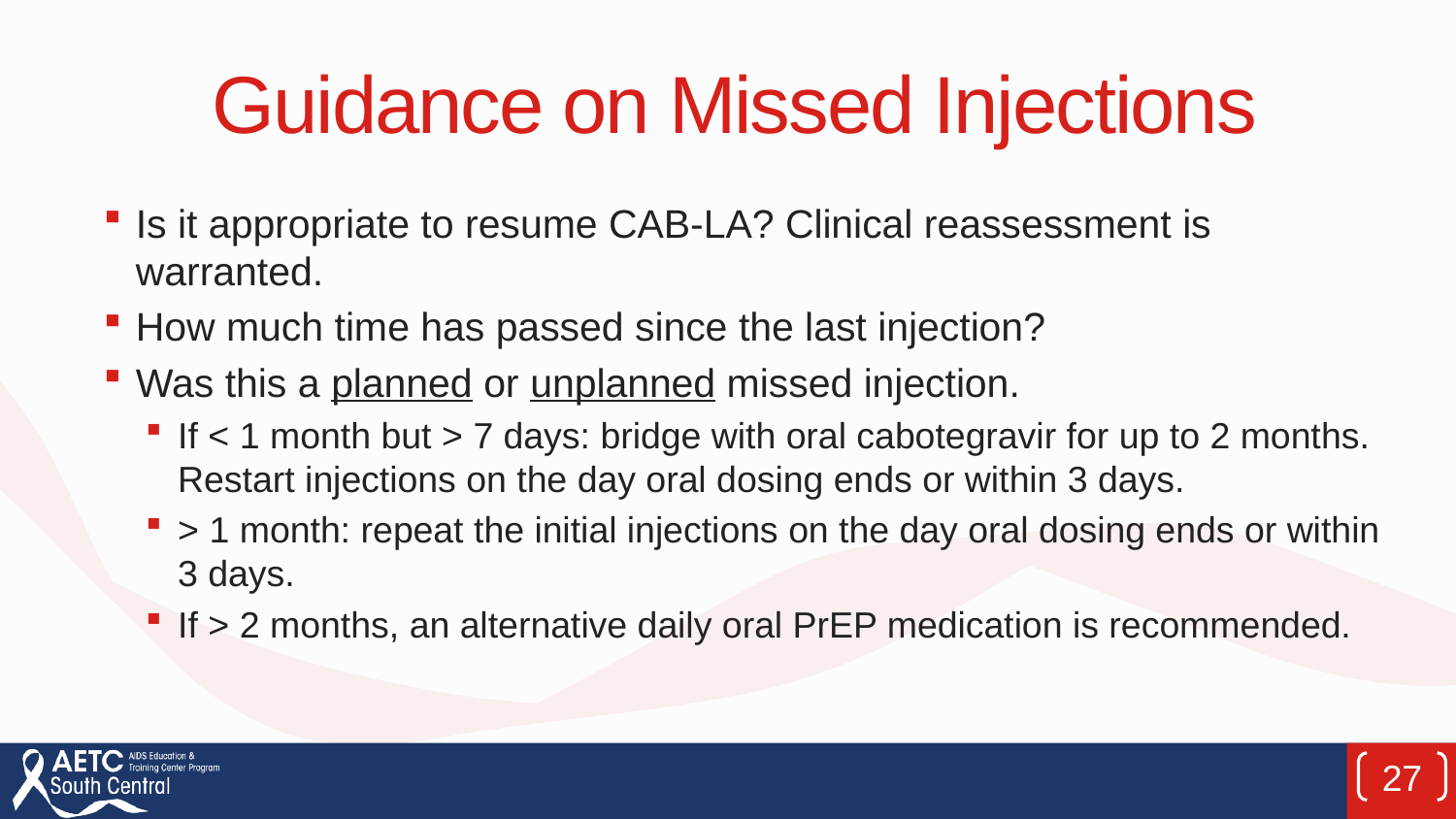

# Guidance on Missed Injections
Is it appropriate to resume CAB-LA? Clinical reassessment is warranted.
How much time has passed since the last injection?
Was this a planned or unplanned missed injection.
If < 1 month but > 7 days: bridge with oral cabotegravir for up to 2 months. Restart injections on the day oral dosing ends or within 3 days.
> 1 month: repeat the initial injections on the day oral dosing ends or within 3 days.
If > 2 months, an alternative daily oral PrEP medication is recommended.

27